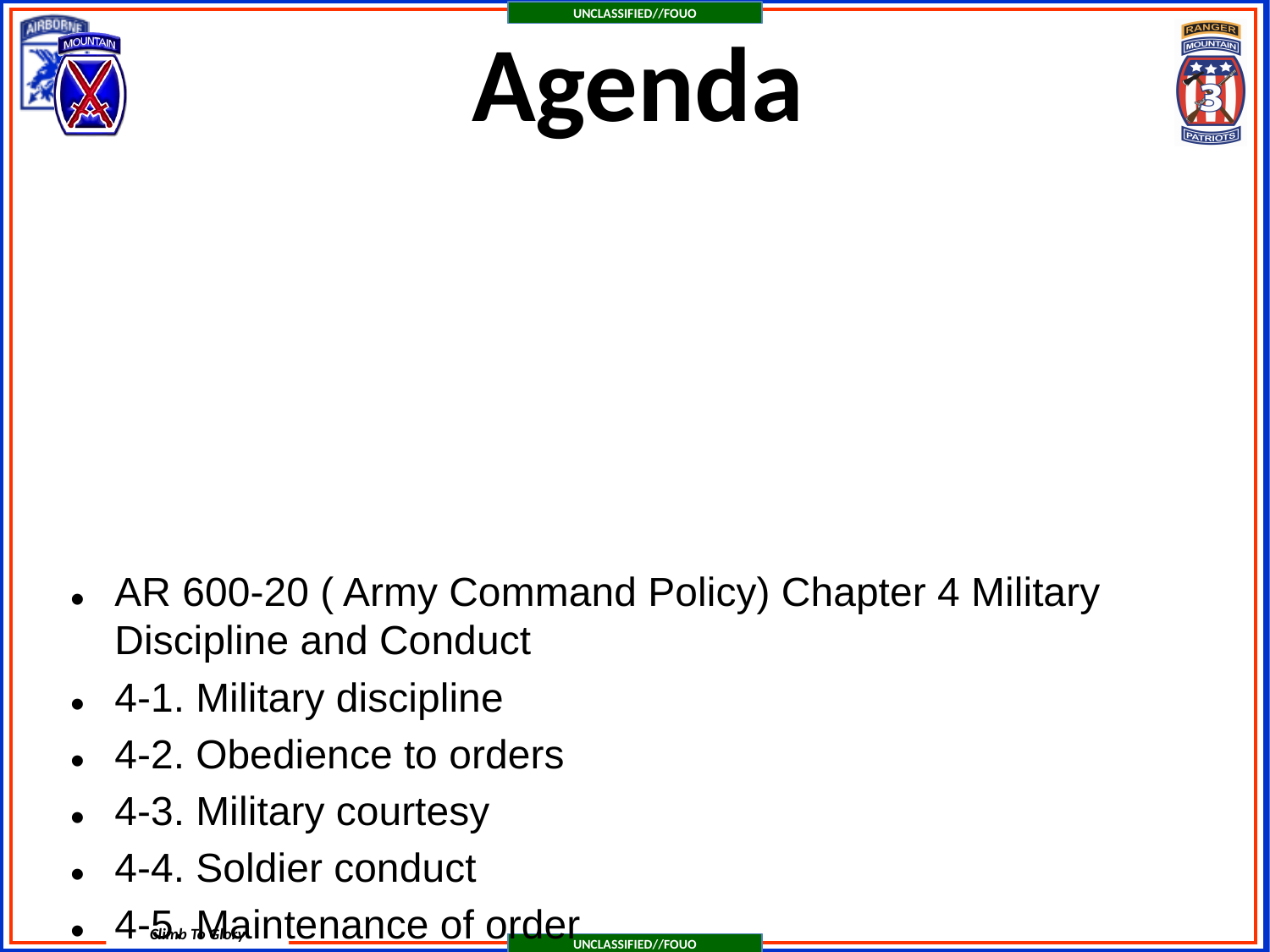

# Agenda
AR 600-20 ( Army Command Policy) Chapter 4 Military Discipline and Conduct
4-1. Military discipline
4-2. Obedience to orders
4-3. Military courtesy
4-4. Soldier conduct
4-5. Maintenance of order
4-6. Exercising military authority
Professional Confrontation